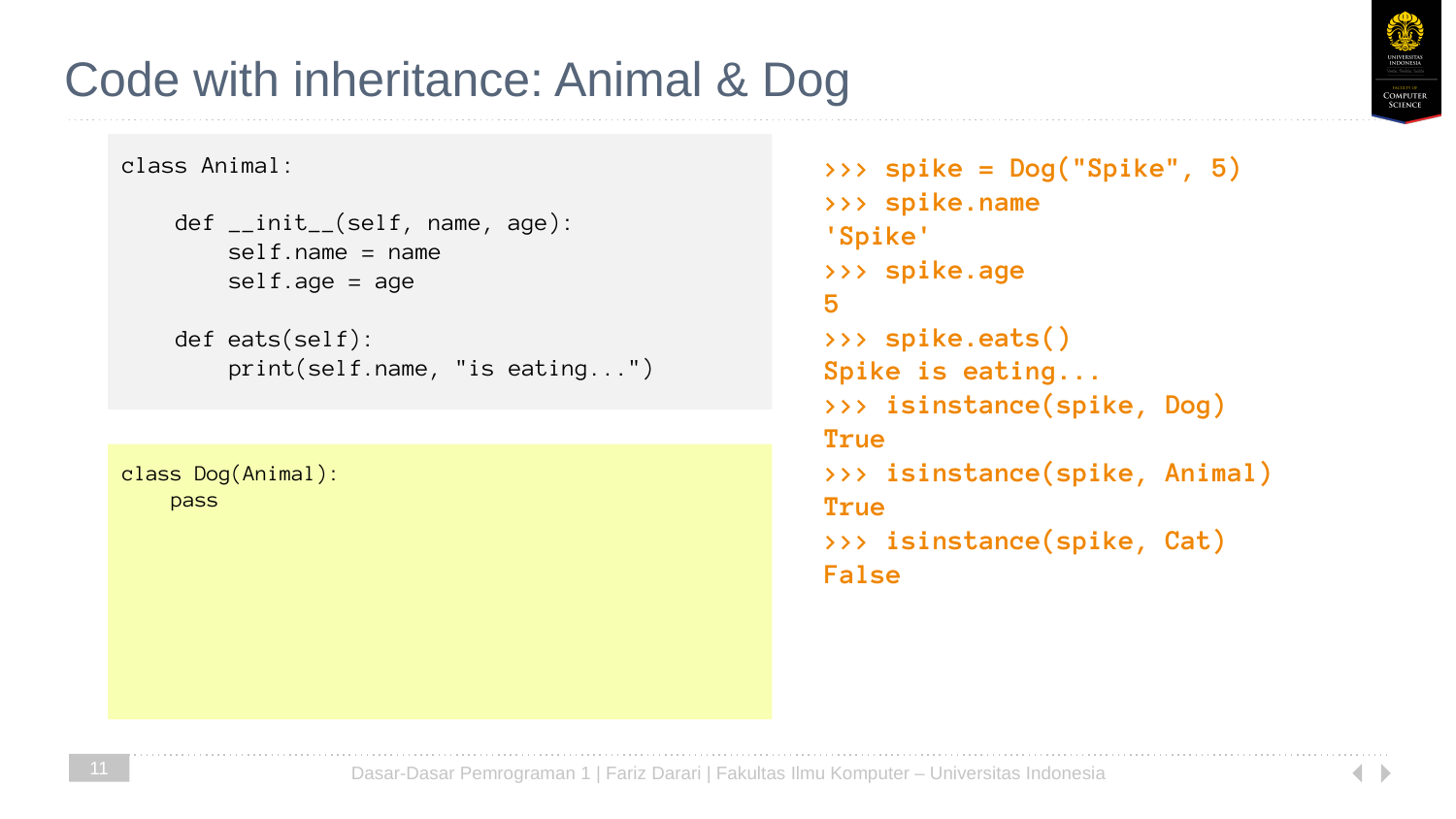

# Code with inheritance: Animal & Dog
class Animal:

    def __init__(self, name, age):
        self.name = name
        self.age = age

    def eats(self):
        print(self.name, "is eating...")
>>> spike = Dog("Spike", 5)
>>> spike.name
'Spike'
>>> spike.age
5
>>> spike.eats()
Spike is eating...
>>> isinstance(spike, Dog)
True
>>> isinstance(spike, Animal)
True
>>> isinstance(spike, Cat)
False
class Dog(Animal):
    pass
11